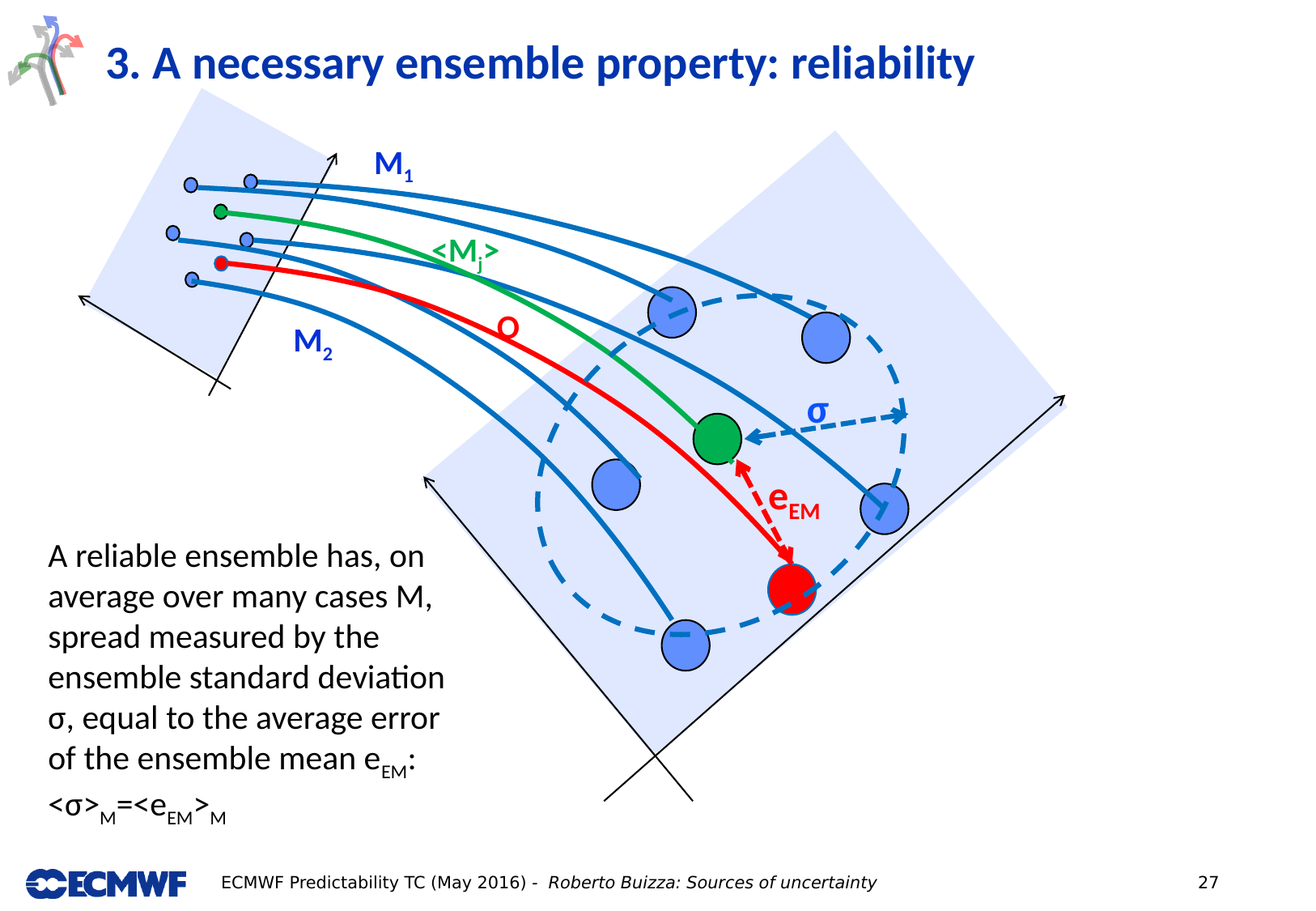

# 3. A necessary ensemble property: reliability

M1

<Mj>

O

M2
σ
eEM
A reliable ensemble has, on average over many cases M, spread measured by the ensemble standard deviation σ, equal to the average error of the ensemble mean eEM: <σ>M=<eEM>M